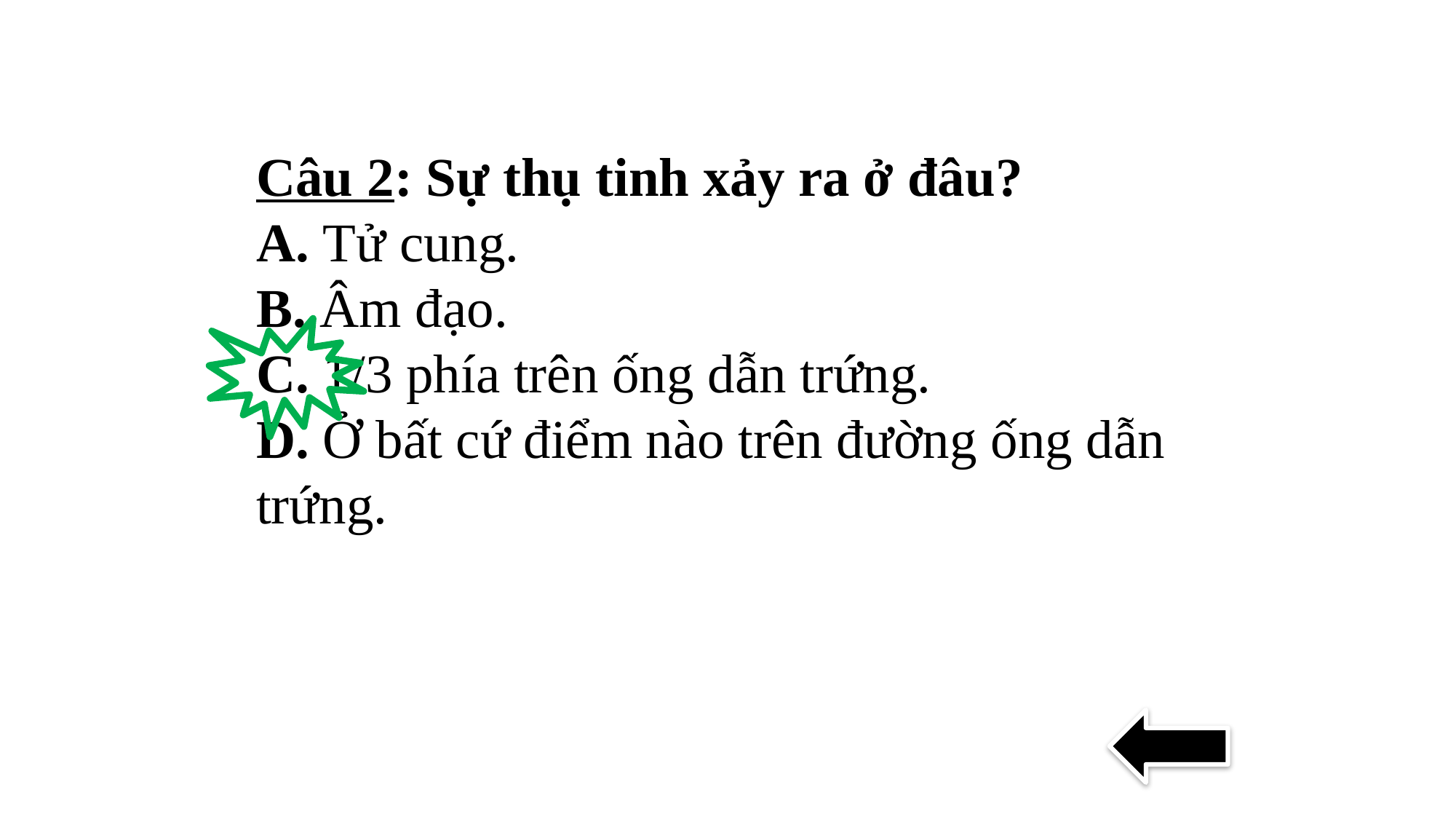

Câu 2: Sự thụ tinh xảy ra ở đâu?
A. Tử cung.
B. Âm đạo.
C. 1/3 phía trên ống dẫn trứng.
D. Ở bất cứ điểm nào trên đường ống dẫn trứng.